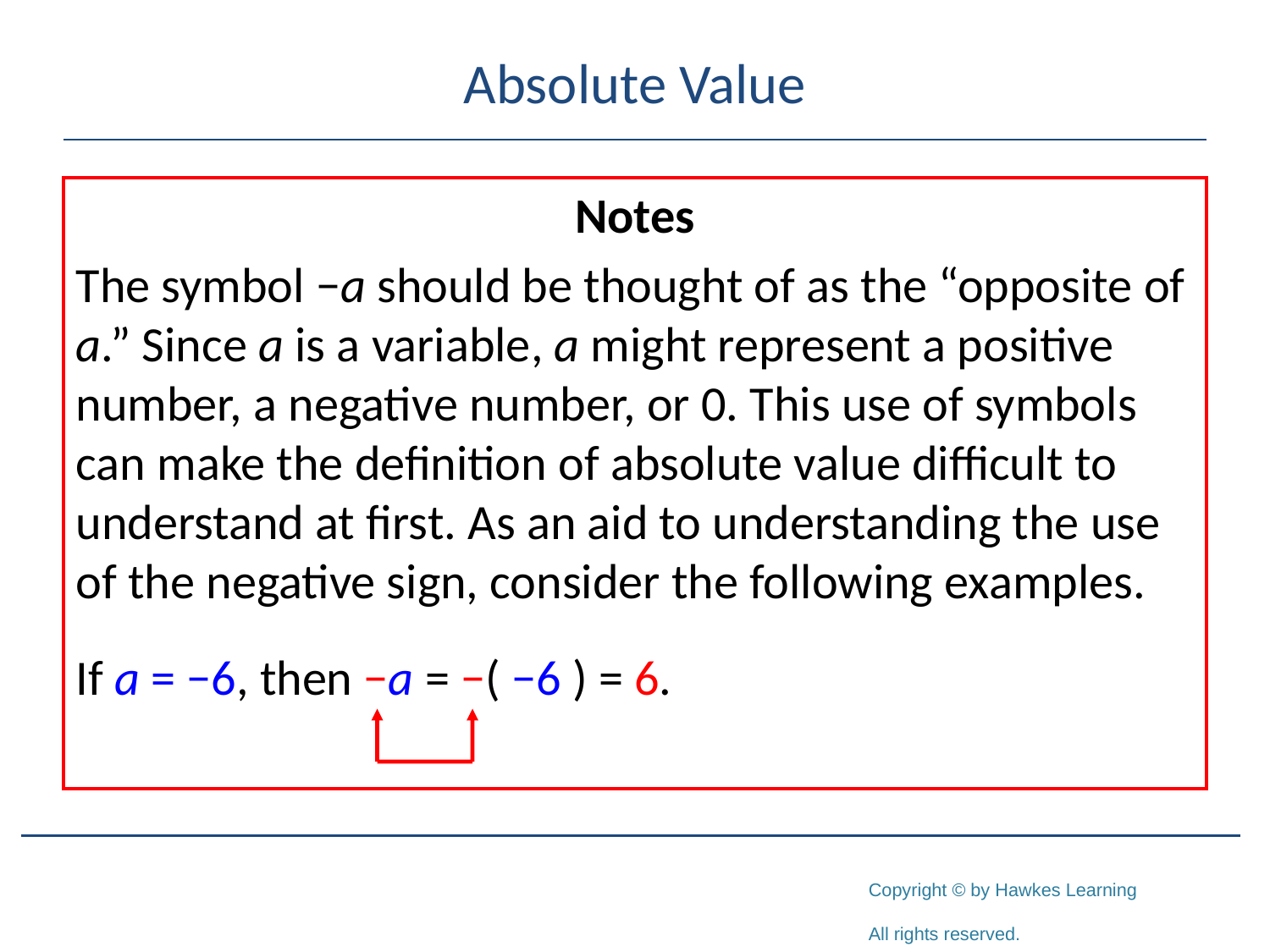

# Absolute Value

Notes
The symbol −a should be thought of as the “opposite of a.” Since a is a variable, a might represent a positive number, a negative number, or 0. This use of symbols can make the definition of absolute value difficult to understand at first. As an aid to understanding the use of the negative sign, consider the following examples.

If a = −6, then −a = −( −6 ) = 6.